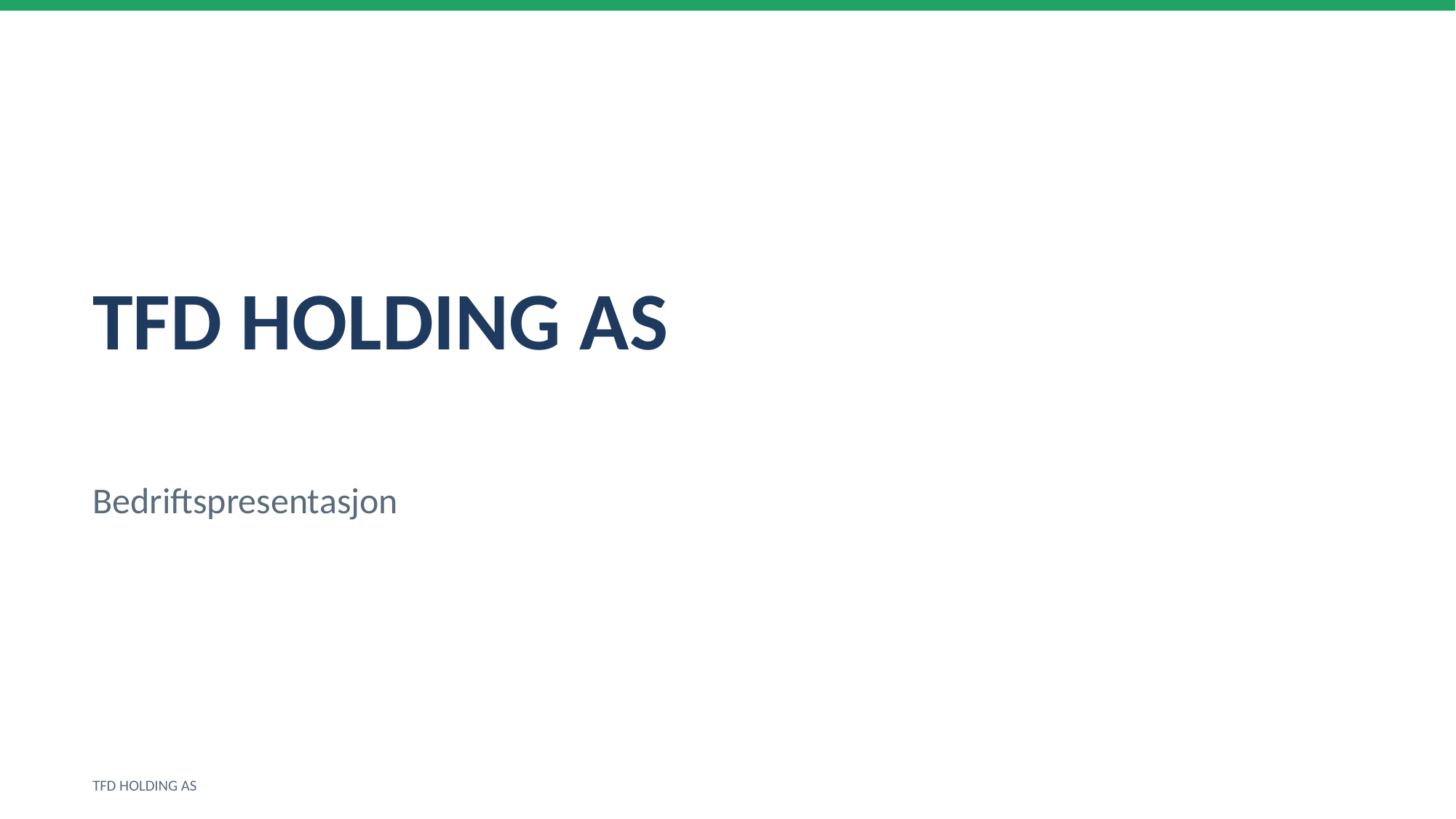

TFD HOLDING AS
Bedriftspresentasjon
TFD HOLDING AS